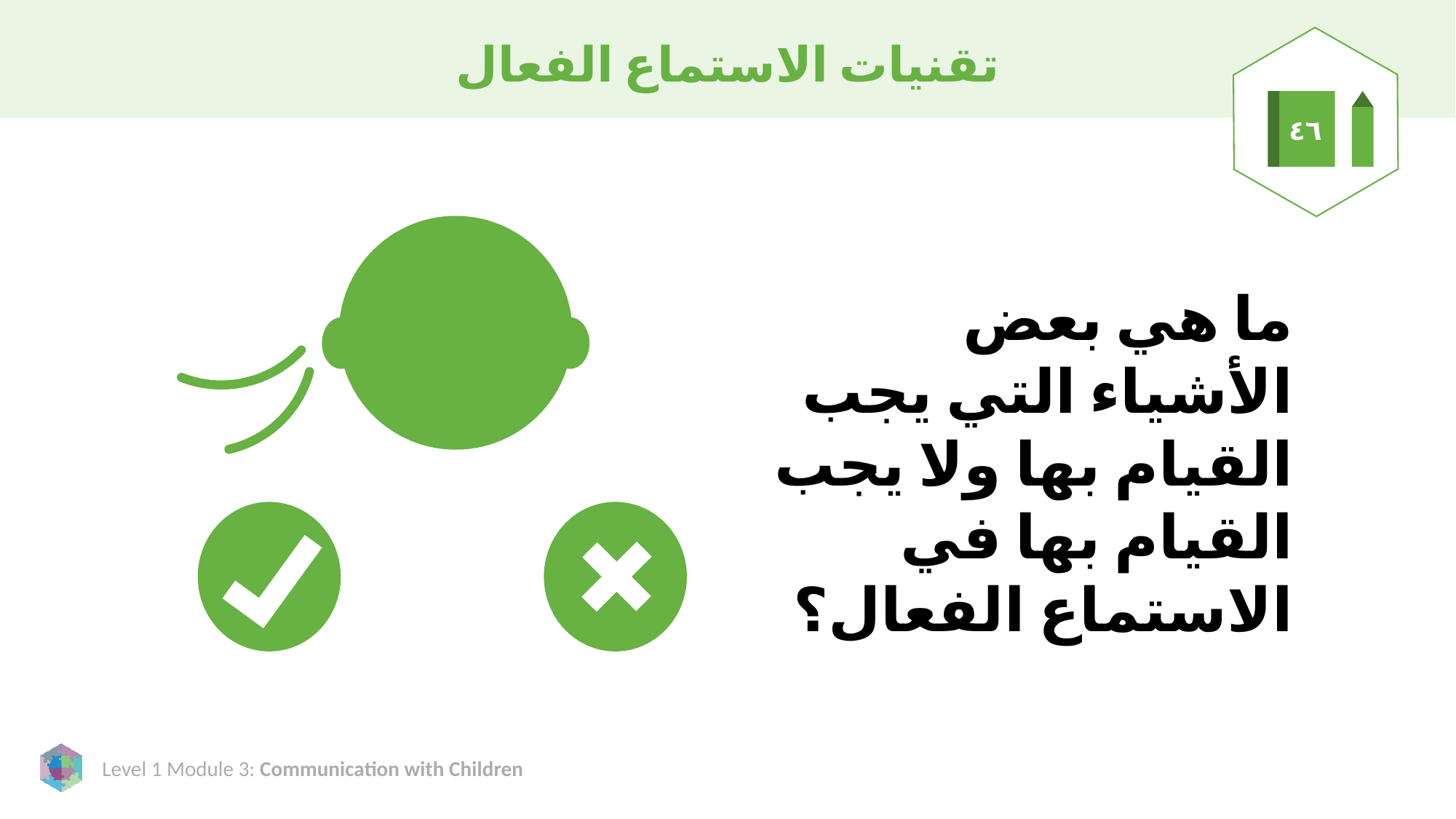

# تقنيات الاستماع الفعال

٤٦

ما هي بعض الأشياء التي يجب القيام بها ولا يجب القيام بها في الاستماع الفعال؟